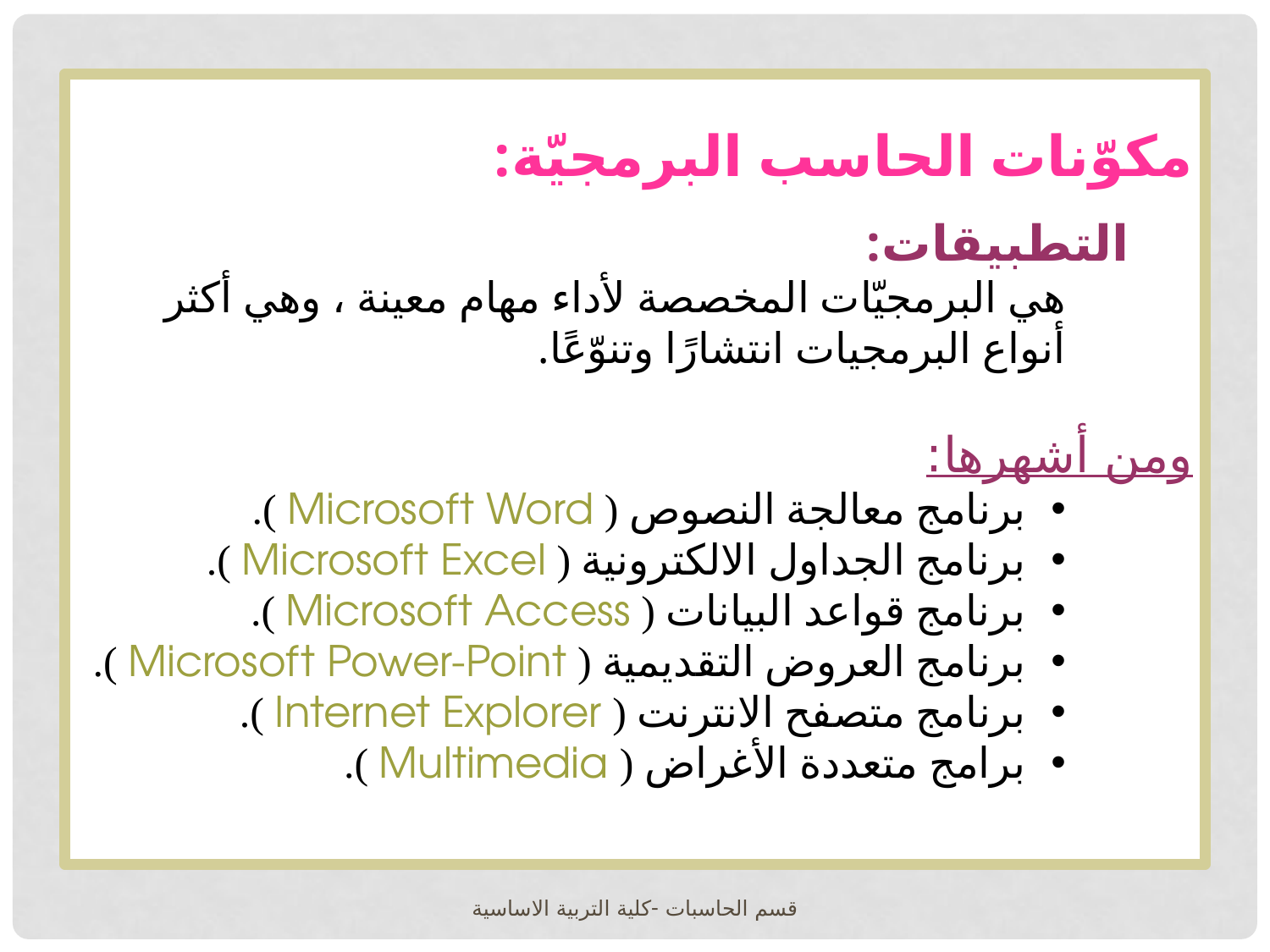

مكوّنات الحاسب البرمجيّة:

التطبيقات:
هي البرمجيّات المخصصة لأداء مهام معينة ، وهي أكثر أنواع البرمجيات انتشارًا وتنوّعًا.

	ومن أشهرها:
برنامج معالجة النصوص ( Microsoft Word ).
برنامج الجداول الالكترونية ( Microsoft Excel ).
برنامج قواعد البيانات ( Microsoft Access ).
برنامج العروض التقديمية ( Microsoft Power-Point ).
برنامج متصفح الانترنت ( Internet Explorer ).
برامج متعددة الأغراض ( Multimedia ).

قسم الحاسبات -كلية التربية الاساسية